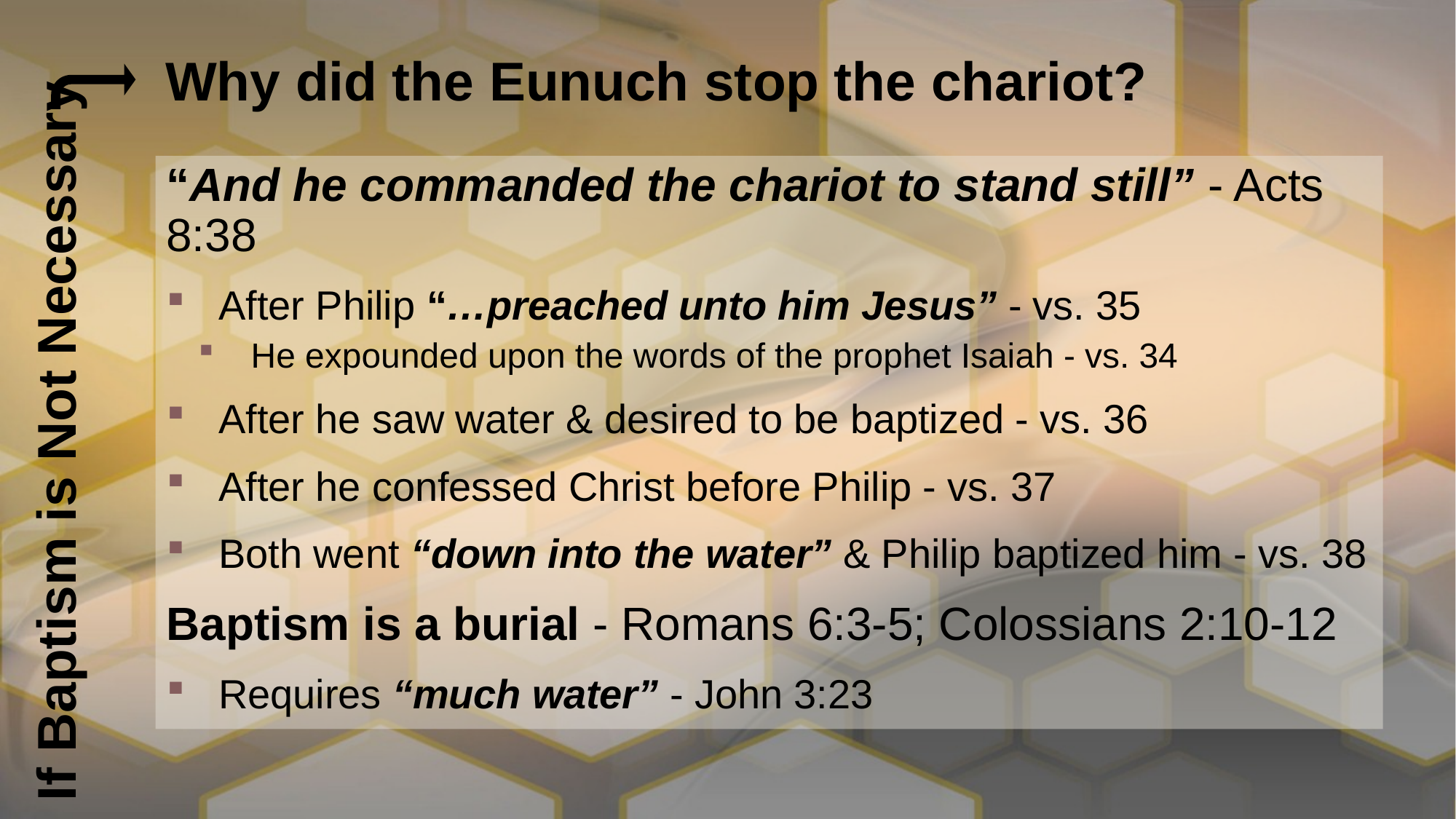

# Why did the Eunuch stop the chariot?

“And he commanded the chariot to stand still” - Acts 8:38
After Philip “…preached unto him Jesus” - vs. 35
He expounded upon the words of the prophet Isaiah - vs. 34
After he saw water & desired to be baptized - vs. 36
After he confessed Christ before Philip - vs. 37
Both went “down into the water” & Philip baptized him - vs. 38
Baptism is a burial - Romans 6:3-5; Colossians 2:10-12
Requires “much water” - John 3:23
If Baptism is Not Necessary